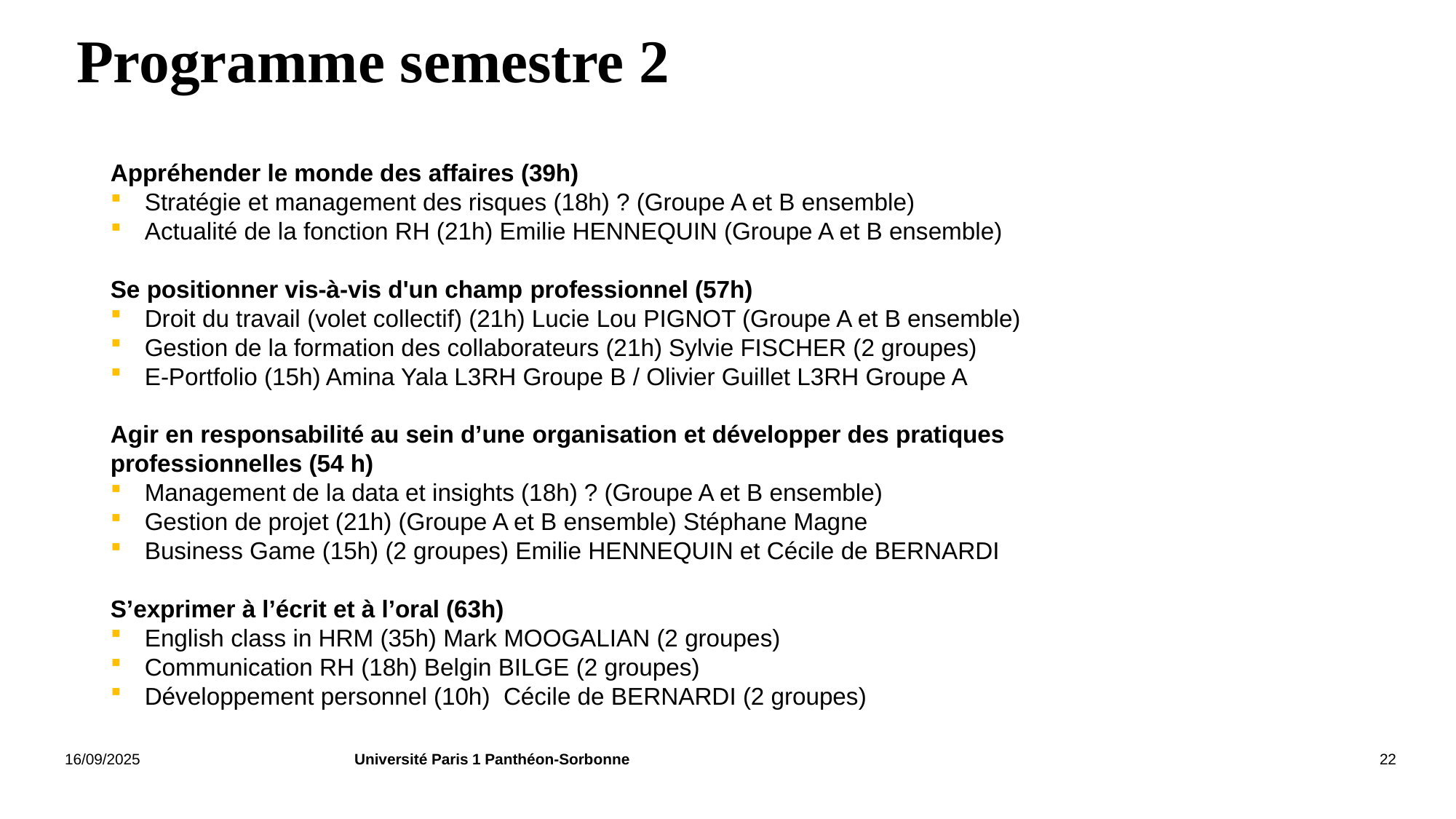

# Programme semestre 2

Appréhender le monde des affaires (39h)
Stratégie et management des risques (18h) ? (Groupe A et B ensemble)
Actualité de la fonction RH (21h) Emilie HENNEQUIN (Groupe A et B ensemble)

Se positionner vis-à-vis d'un champ professionnel (57h)
Droit du travail (volet collectif) (21h) Lucie Lou PIGNOT (Groupe A et B ensemble)
Gestion de la formation des collaborateurs (21h) Sylvie FISCHER (2 groupes)
E-Portfolio (15h) Amina Yala L3RH Groupe B / Olivier Guillet L3RH Groupe A

Agir en responsabilité au sein d’une organisation et développer des pratiques
professionnelles (54 h)
Management de la data et insights (18h) ? (Groupe A et B ensemble)
Gestion de projet (21h) (Groupe A et B ensemble) Stéphane Magne
Business Game (15h) (2 groupes) Emilie HENNEQUIN et Cécile de BERNARDI

S’exprimer à l’écrit et à l’oral (63h)
English class in HRM (35h) Mark MOOGALIAN (2 groupes)
Communication RH (18h) Belgin BILGE (2 groupes)
Développement personnel (10h)  Cécile de BERNARDI (2 groupes)